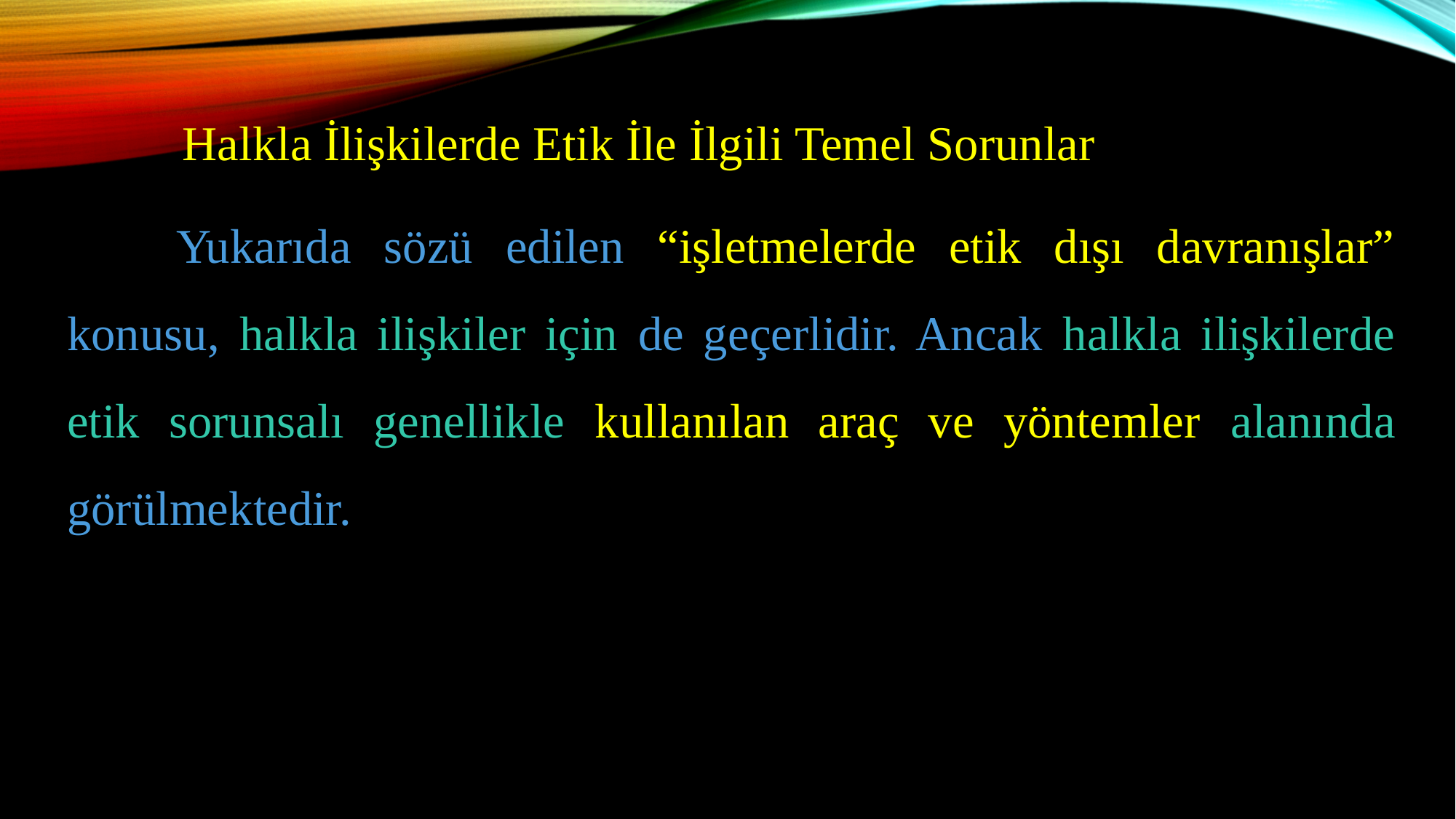

Halkla İlişkilerde Etik İle İlgili Temel Sorunlar
	Yukarıda sözü edilen “işletmelerde etik dışı davranışlar” konusu, halkla ilişkiler için de geçerlidir. Ancak halkla ilişkilerde etik sorunsalı genellikle kullanılan araç ve yöntemler alanında görülmektedir.